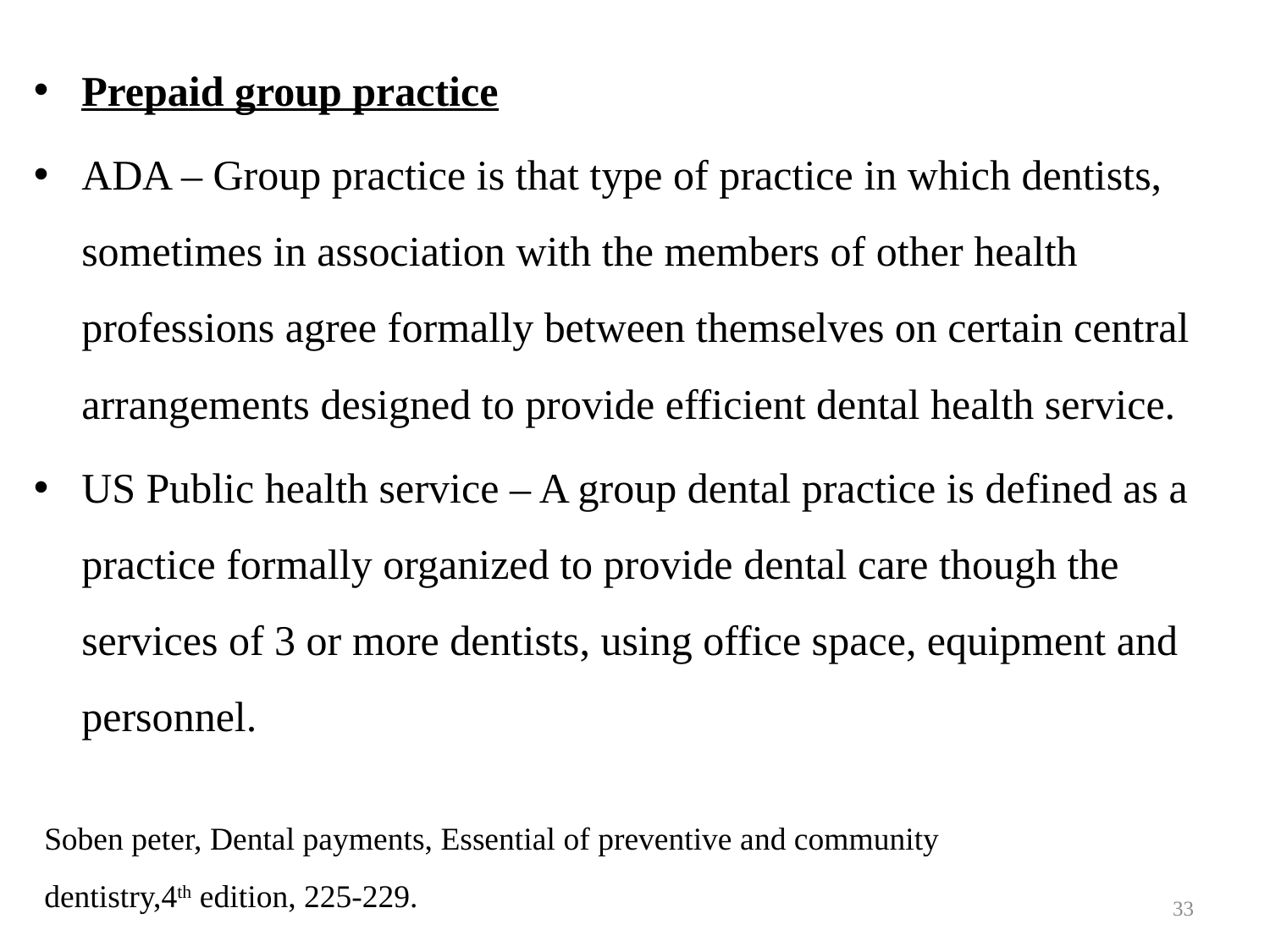

Prepaid group practice
ADA – Group practice is that type of practice in which dentists, sometimes in association with the members of other health professions agree formally between themselves on certain central arrangements designed to provide efficient dental health service.
US Public health service – A group dental practice is defined as a practice formally organized to provide dental care though the services of 3 or more dentists, using office space, equipment and personnel.

Soben peter, Dental payments, Essential of preventive and community dentistry,4th edition, 225-229.
33